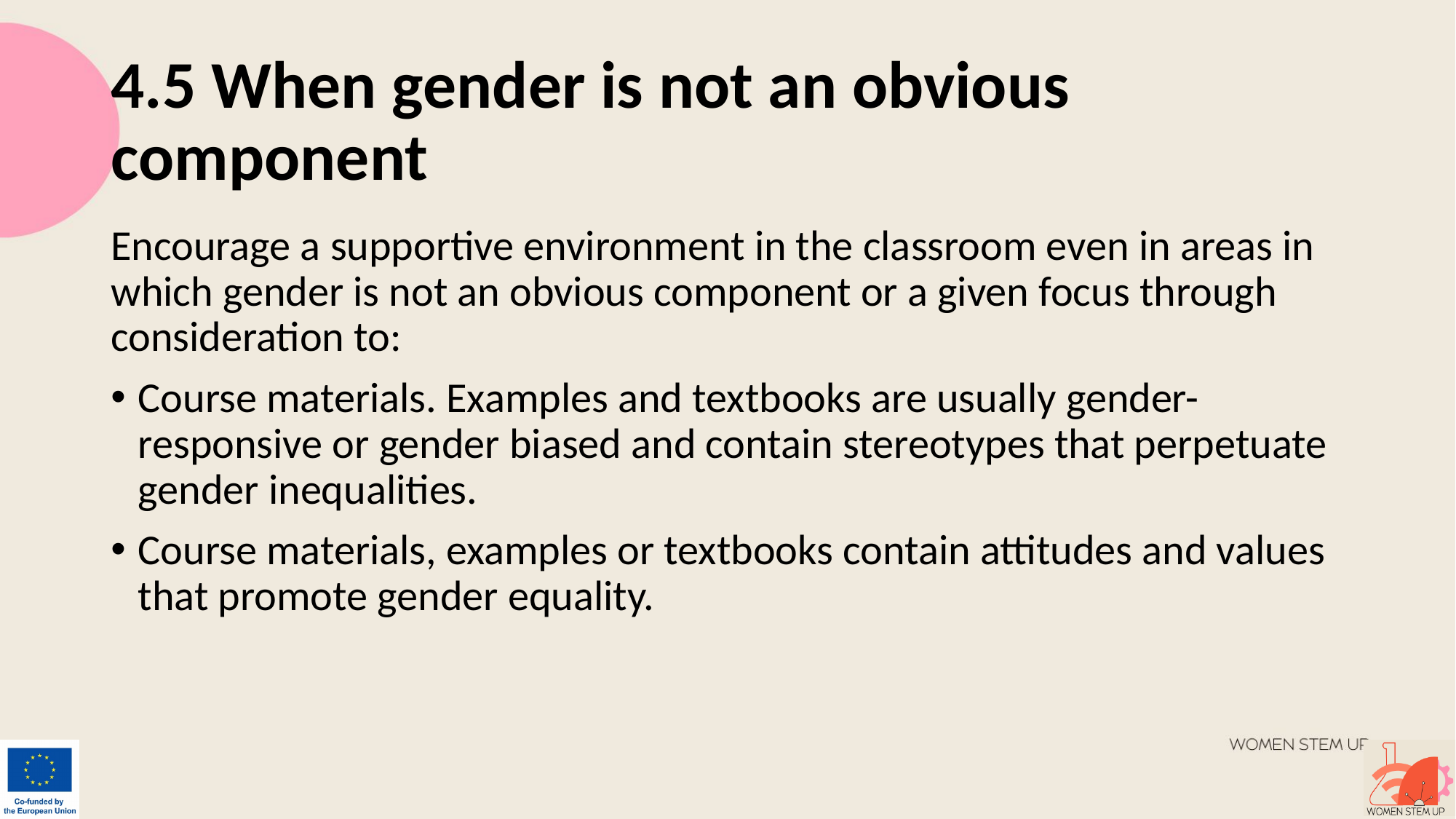

# 4.5 When gender is not an obvious component
Encourage a supportive environment in the classroom even in areas in which gender is not an obvious component or a given focus through consideration to:
Course materials. Examples and textbooks are usually gender-responsive or gender biased and contain stereotypes that perpetuate gender inequalities.
Course materials, examples or textbooks contain attitudes and values that promote gender equality.